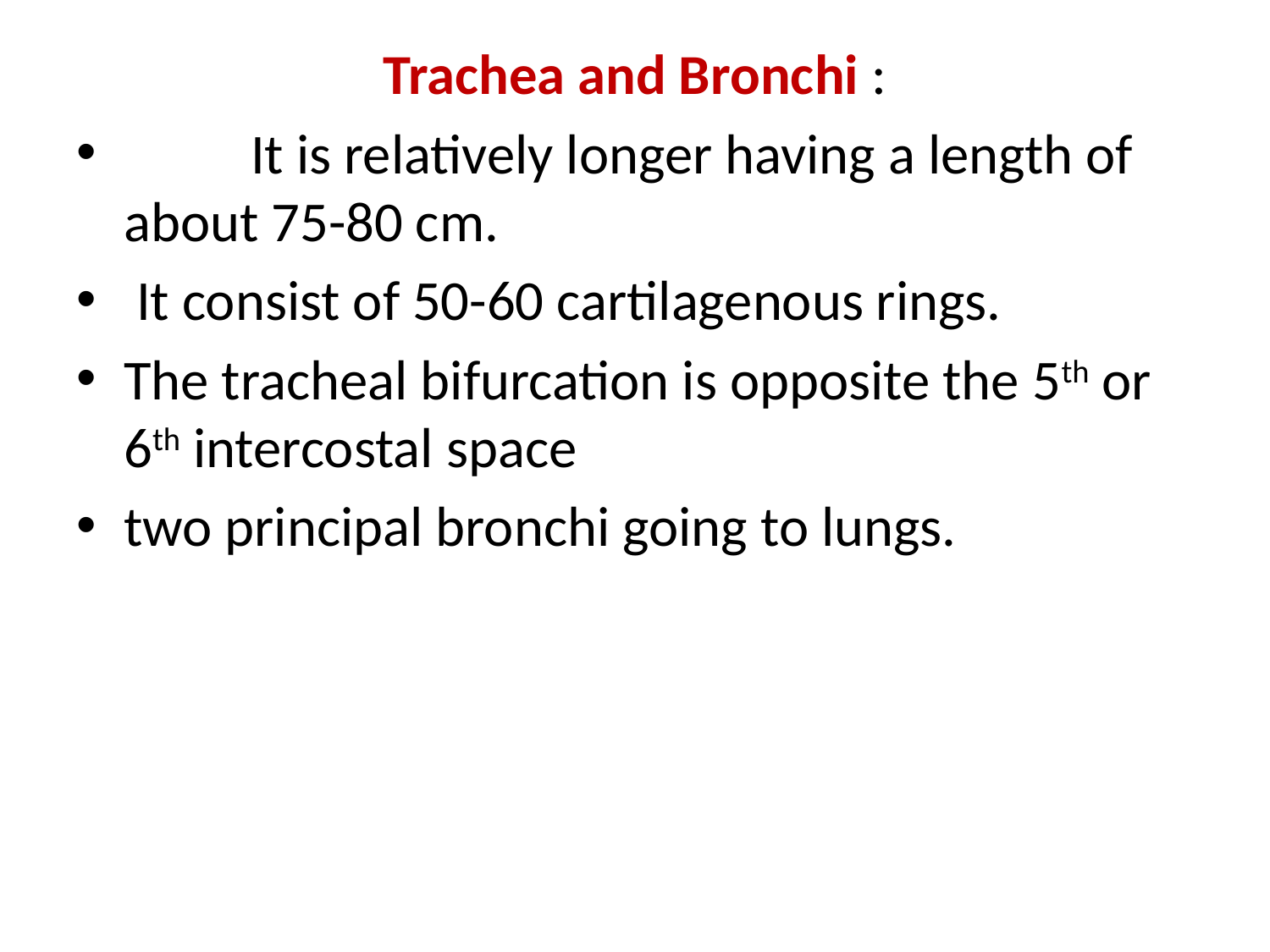

Trachea and Bronchi :
	It is relatively longer having a length of about 75-80 cm.
 It consist of 50-60 cartilagenous rings.
The tracheal bifurcation is opposite the 5th or 6th intercostal space
two principal bronchi going to lungs.